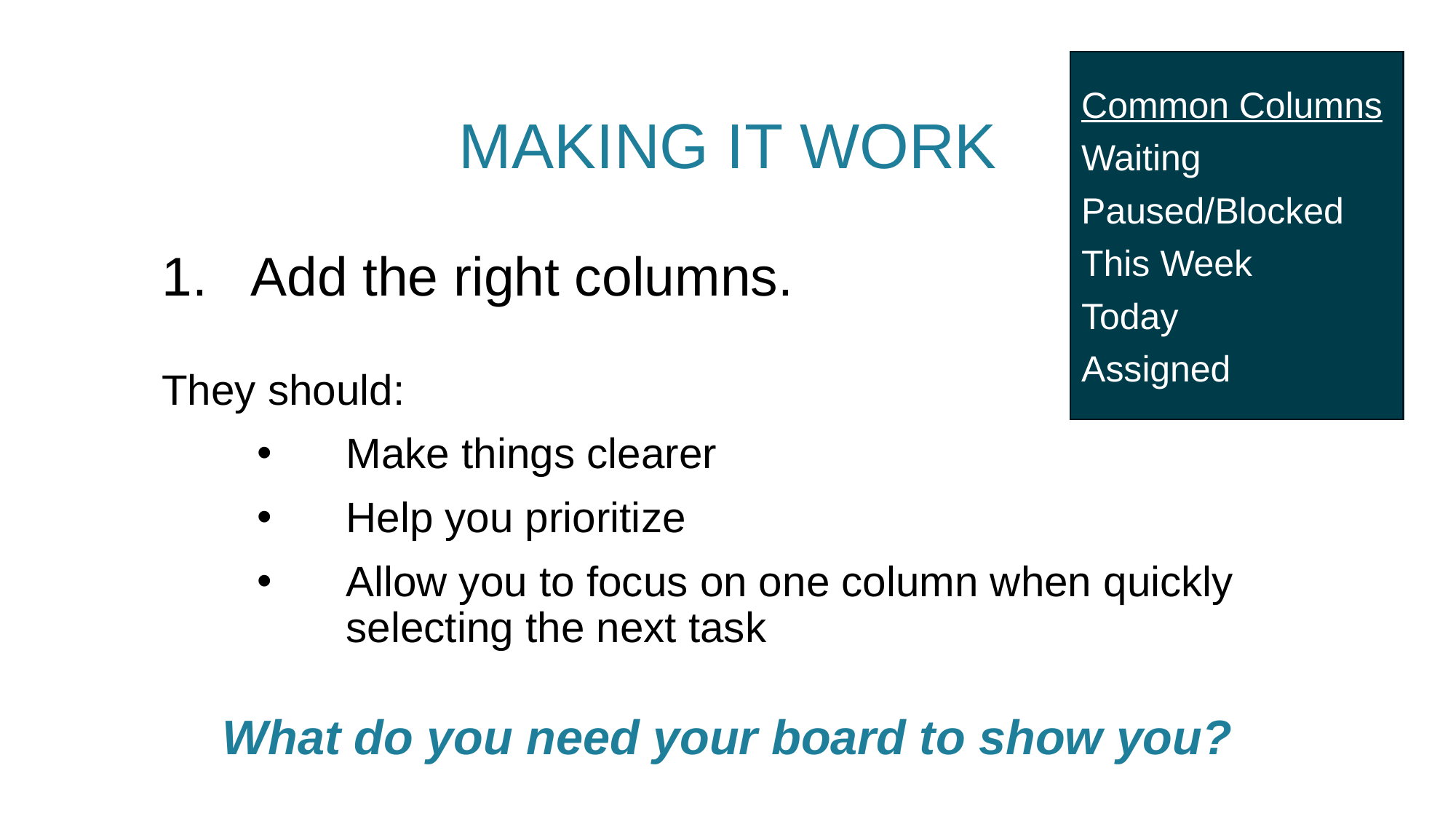

Common Columns
Waiting
Paused/Blocked
This Week
Today
Assigned
# Making it work
Add the right columns.

They should:
Make things clearer
Help you prioritize
Allow you to focus on one column when quickly selecting the next task
What do you need your board to show you?